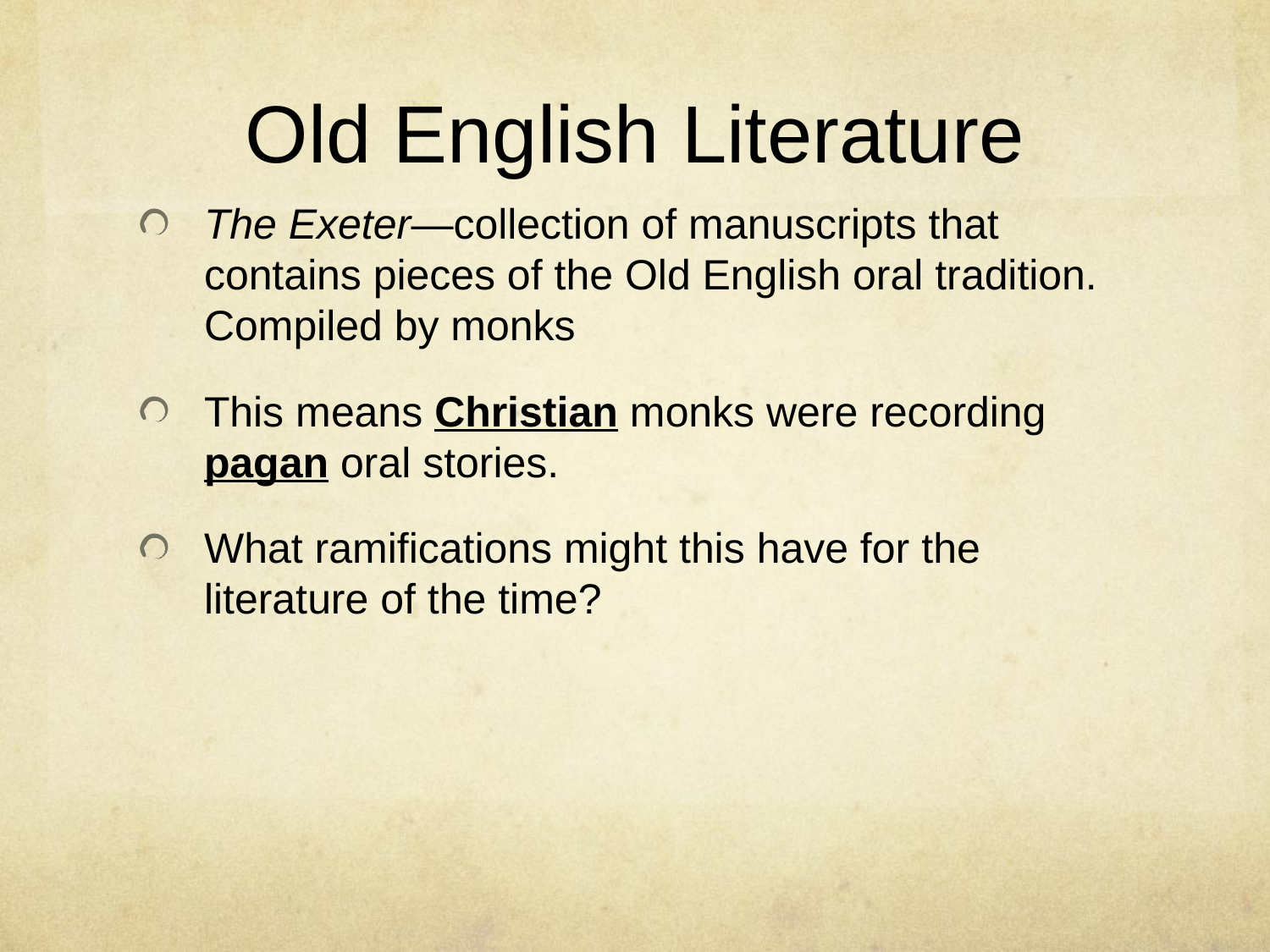

# Old English Literature
The Exeter—collection of manuscripts that contains pieces of the Old English oral tradition. Compiled by monks
This means Christian monks were recording pagan oral stories.
What ramifications might this have for the literature of the time?